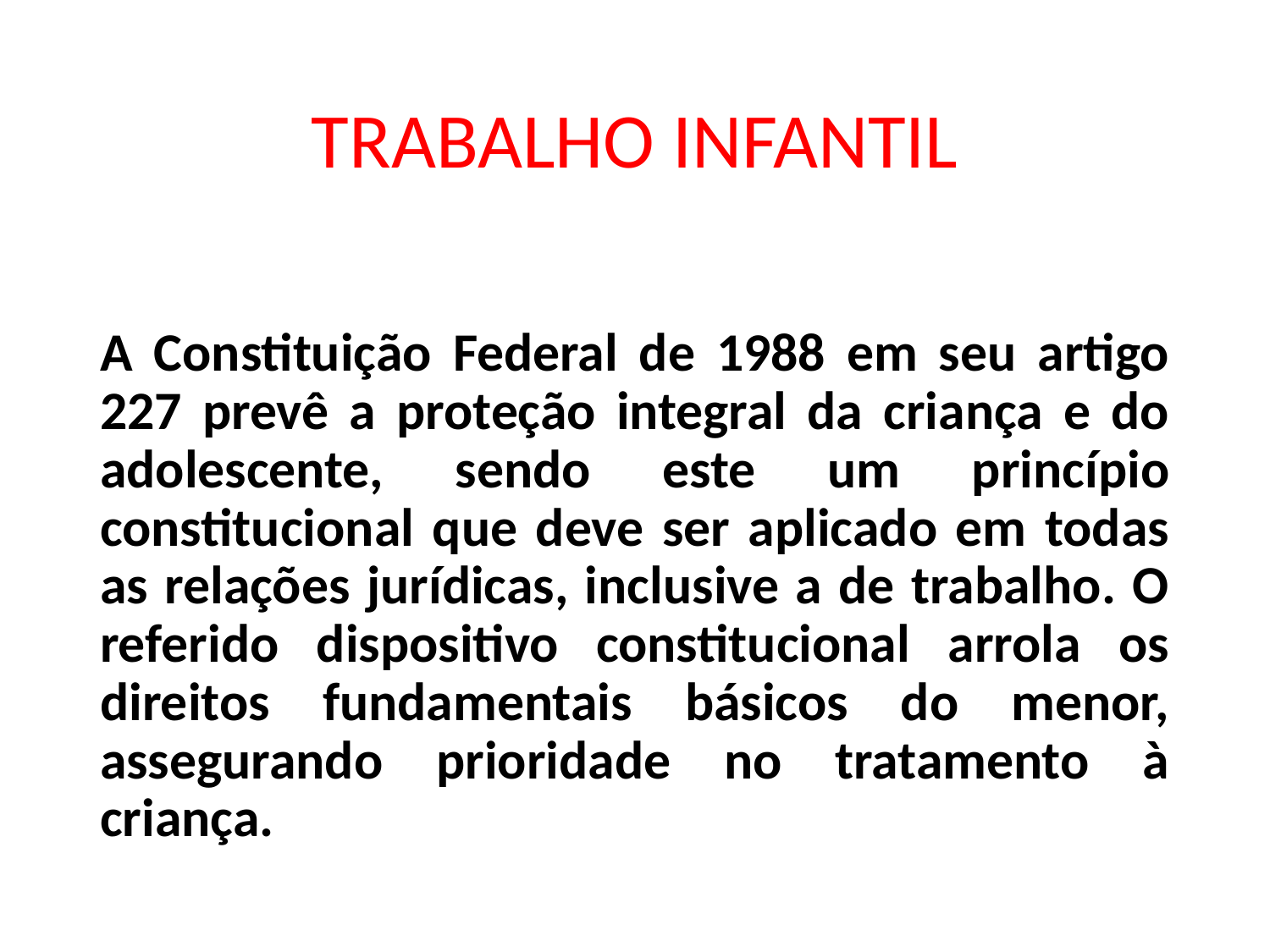

# TRABALHO INFANTIL

A Constituição Federal de 1988 em seu artigo 227 prevê a proteção integral da criança e do adolescente, sendo este um princípio constitucional que deve ser aplicado em todas as relações jurídicas, inclusive a de trabalho. O referido dispositivo constitucional arrola os direitos fundamentais básicos do menor, assegurando prioridade no tratamento à criança.